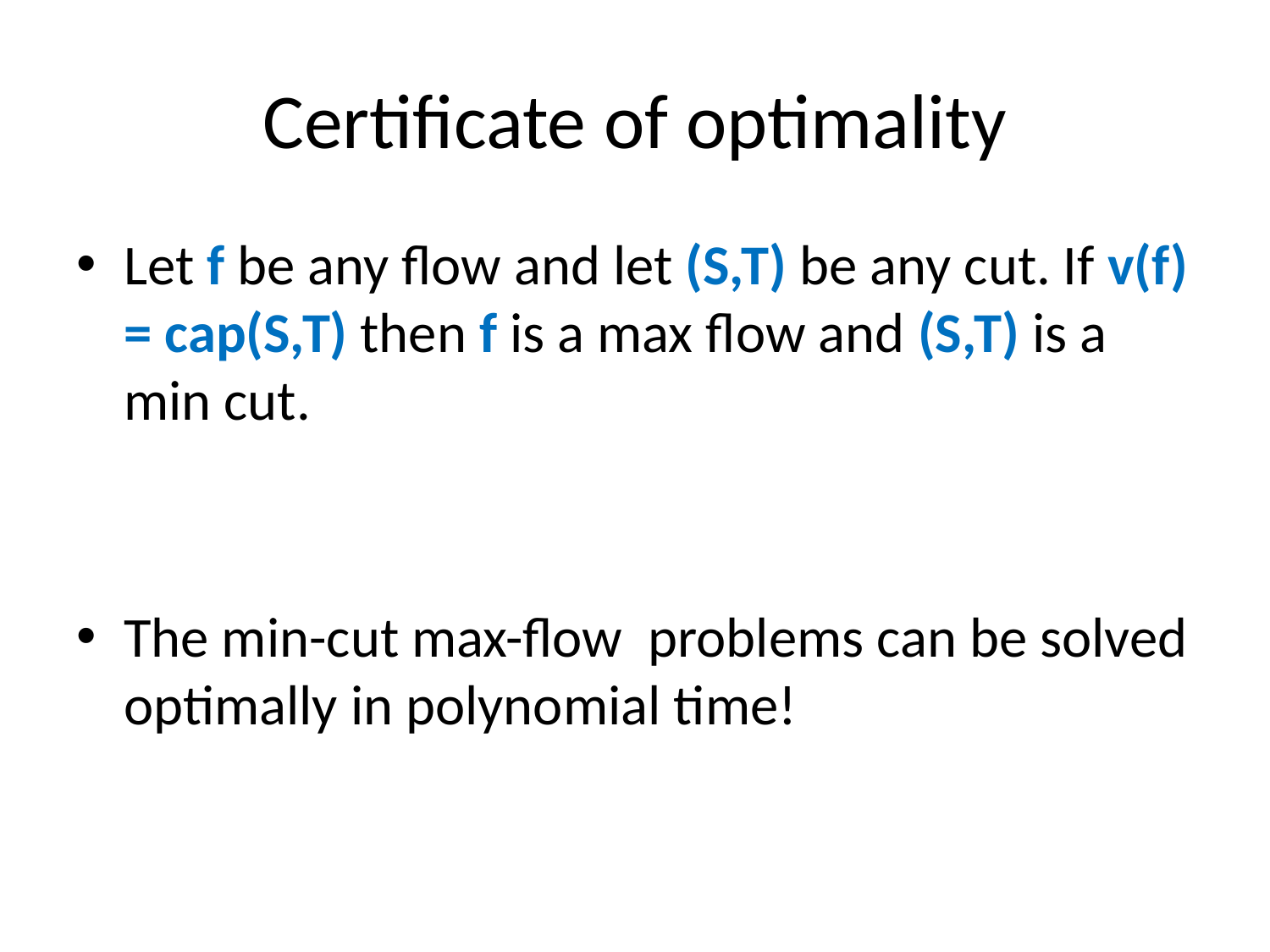

# Certificate of optimality
Let f be any flow and let (S,T) be any cut. If v(f) = cap(S,T) then f is a max flow and (S,T) is a min cut.

The min-cut max-flow  problems can be solved optimally in polynomial time!